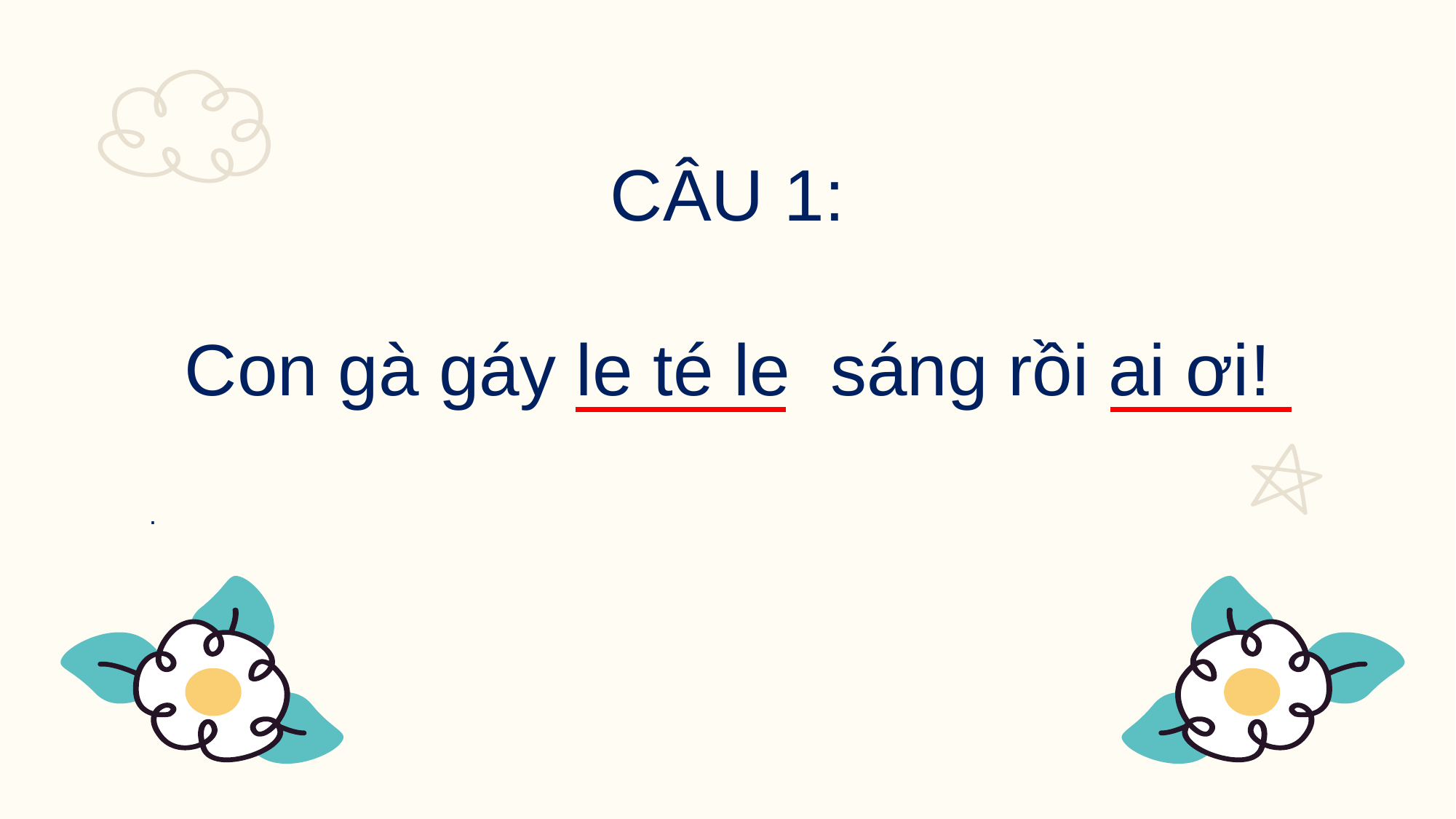

CÂU 1:

Con gà gáy le té le  sáng rồi ai ơi!

.